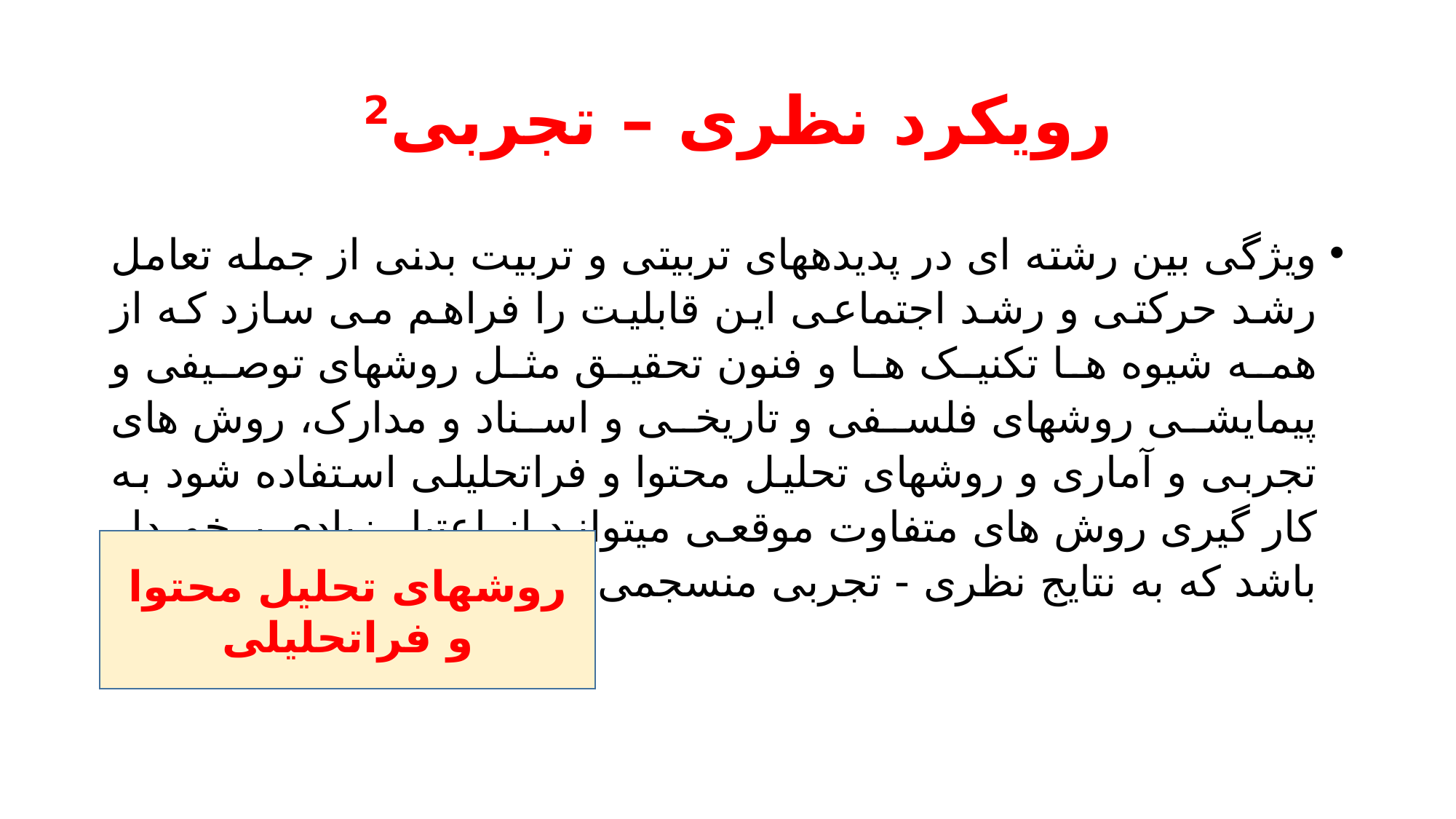

# رویکرد نظری – تجربی2
ویژگی بین رشته ای در پدیدههای تربیتی و تربیت بدنی از جمله تعامل رشد حرکتی و رشد اجتماعی این قابلیت را فراهم می سازد که از همه شیوه ها تکنیک ها و فنون تحقیق مثل روشهای توصیفی و پیمایشی روشهای فلسفی و تاریخی و اسناد و مدارک، روش های تجربی و آماری و روشهای تحلیل محتوا و فراتحلیلی استفاده شود به کار گیری روش های متفاوت موقعی میتواند از اعتبار زیادی برخوردار باشد که به نتایج نظری - تجربی منسجمی ختم شود.

روشهای تحلیل محتوا و فراتحلیلی